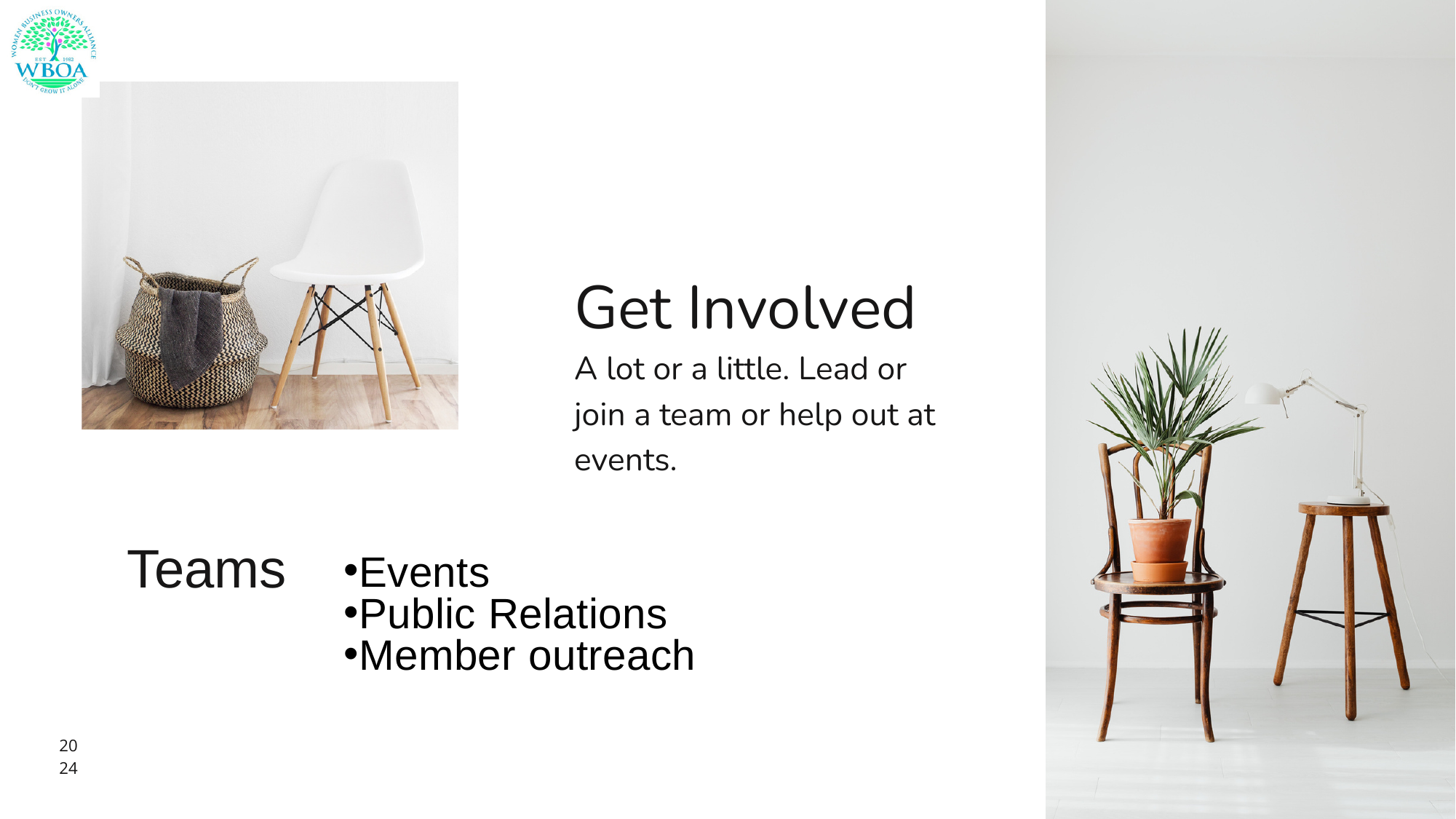

Get Involved
A lot or a little. Lead or join a team or help out at events.

Teams
Events
Public Relations
Member outreach
20
24